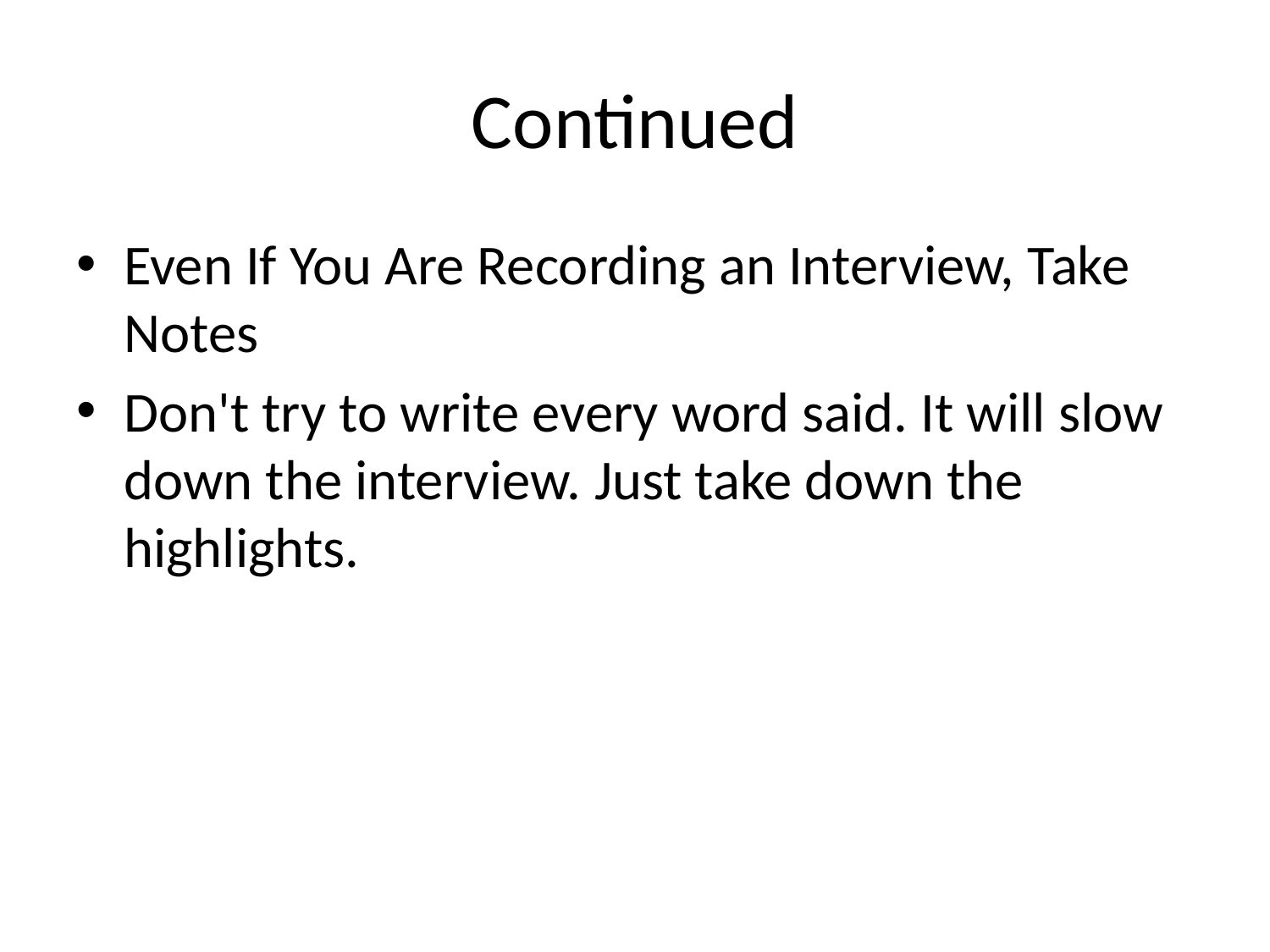

# Continued
Even If You Are Recording an Interview, Take Notes
Don't try to write every word said. It will slow down the interview. Just take down the highlights.